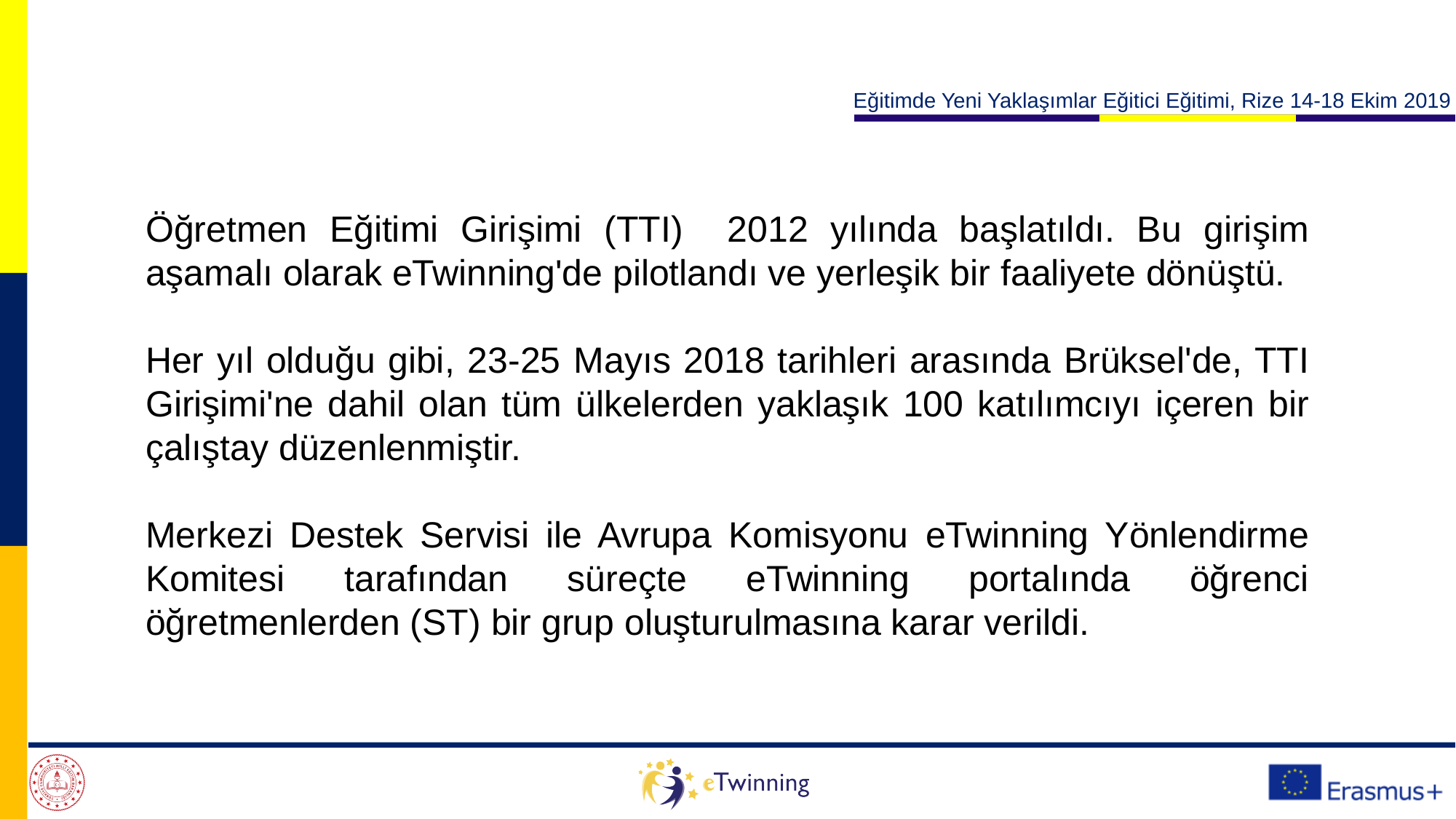

Öğretmen Eğitimi Girişimi (TTI)  2012 yılında başlatıldı. Bu girişim aşamalı olarak eTwinning'de pilotlandı ve yerleşik bir faaliyete dönüştü.

Her yıl olduğu gibi, 23-25 ​​Mayıs 2018 tarihleri ​​arasında Brüksel'de, TTI Girişimi'ne dahil olan tüm ülkelerden yaklaşık 100 katılımcıyı içeren bir çalıştay düzenlenmiştir.

Merkezi Destek Servisi ile Avrupa Komisyonu eTwinning Yönlendirme Komitesi tarafından süreçte eTwinning portalında öğrenci öğretmenlerden (ST) bir grup oluşturulmasına karar verildi.